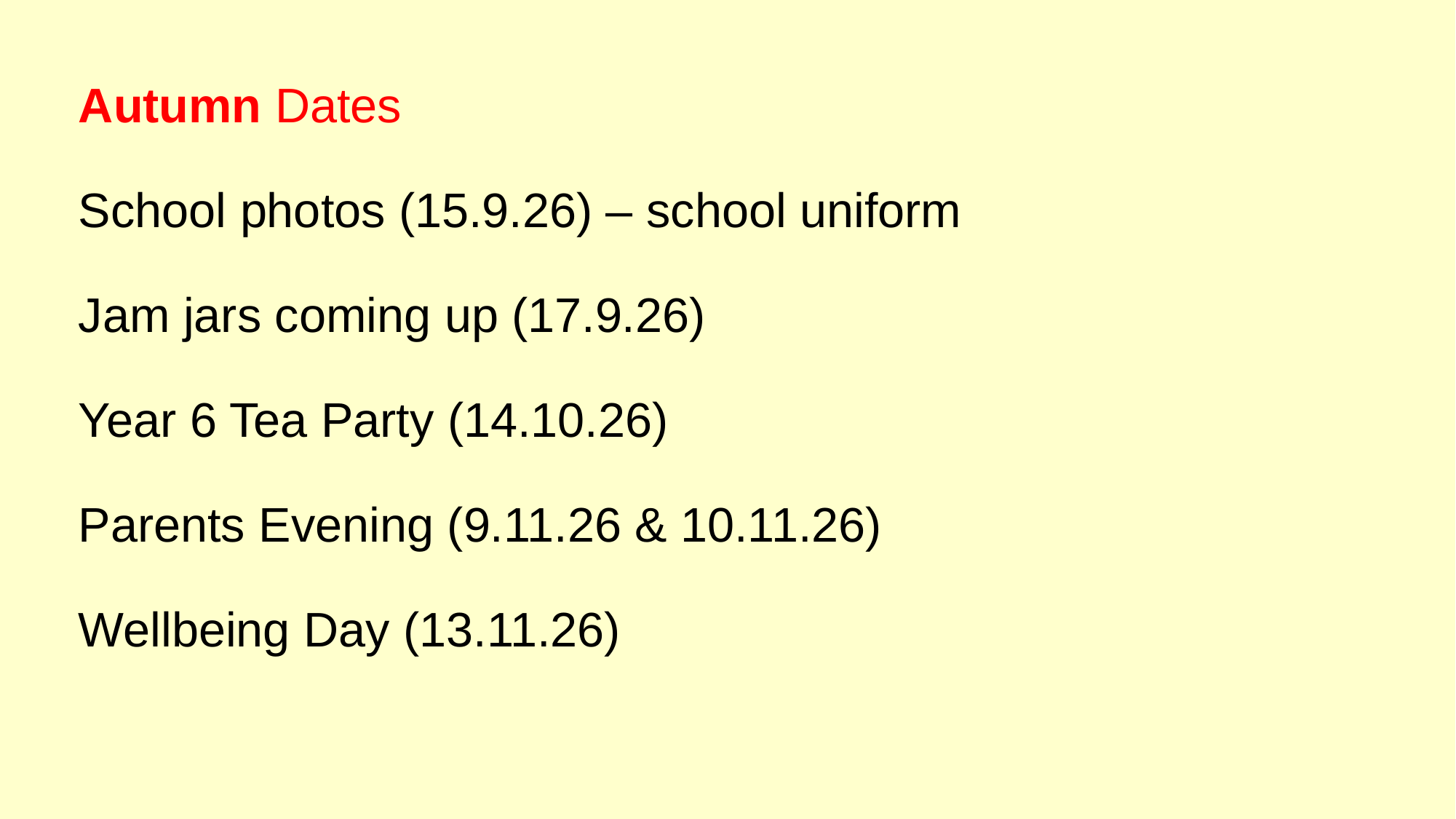

# Autumn Dates School photos (15.9.26) – school uniform Jam jars coming up (17.9.26) Year 6 Tea Party (14.10.26) Parents Evening (9.11.26 & 10.11.26) Wellbeing Day (13.11.26)